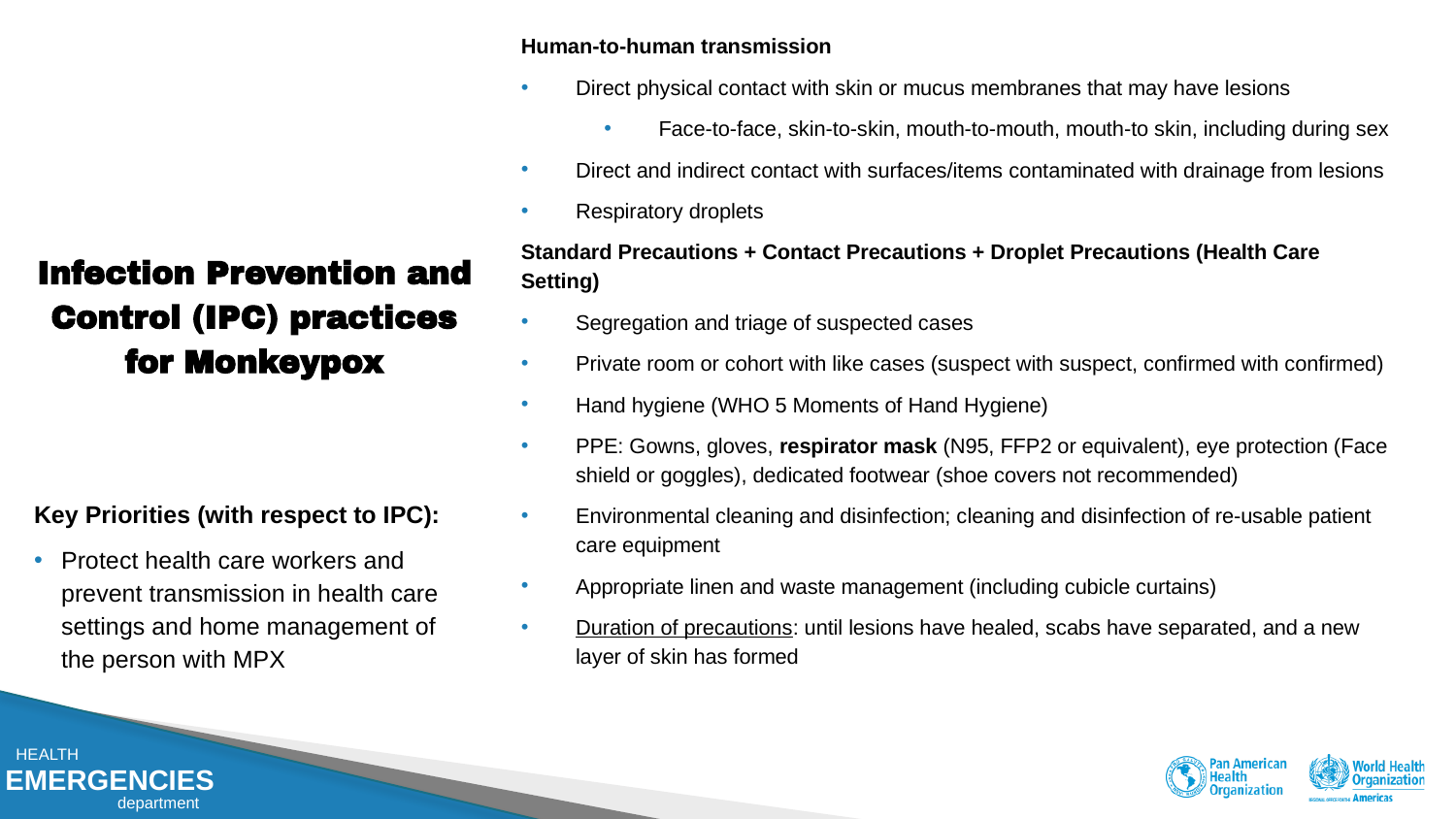

Human-to-human transmission
Direct physical contact with skin or mucus membranes that may have lesions
Face-to-face, skin-to-skin, mouth-to-mouth, mouth-to skin, including during sex
Direct and indirect contact with surfaces/items contaminated with drainage from lesions
Respiratory droplets
Standard Precautions + Contact Precautions + Droplet Precautions (Health Care Setting)
Segregation and triage of suspected cases
Private room or cohort with like cases (suspect with suspect, confirmed with confirmed)
Hand hygiene (WHO 5 Moments of Hand Hygiene)
PPE: Gowns, gloves, respirator mask (N95, FFP2 or equivalent), eye protection (Face shield or goggles), dedicated footwear (shoe covers not recommended)
Environmental cleaning and disinfection; cleaning and disinfection of re-usable patient care equipment
Appropriate linen and waste management (including cubicle curtains)
Duration of precautions: until lesions have healed, scabs have separated, and a new layer of skin has formed

# Infection Prevention and Control (IPC) practices for Monkeypox
Key Priorities (with respect to IPC):
Protect health care workers and prevent transmission in health care settings and home management of the person with MPX